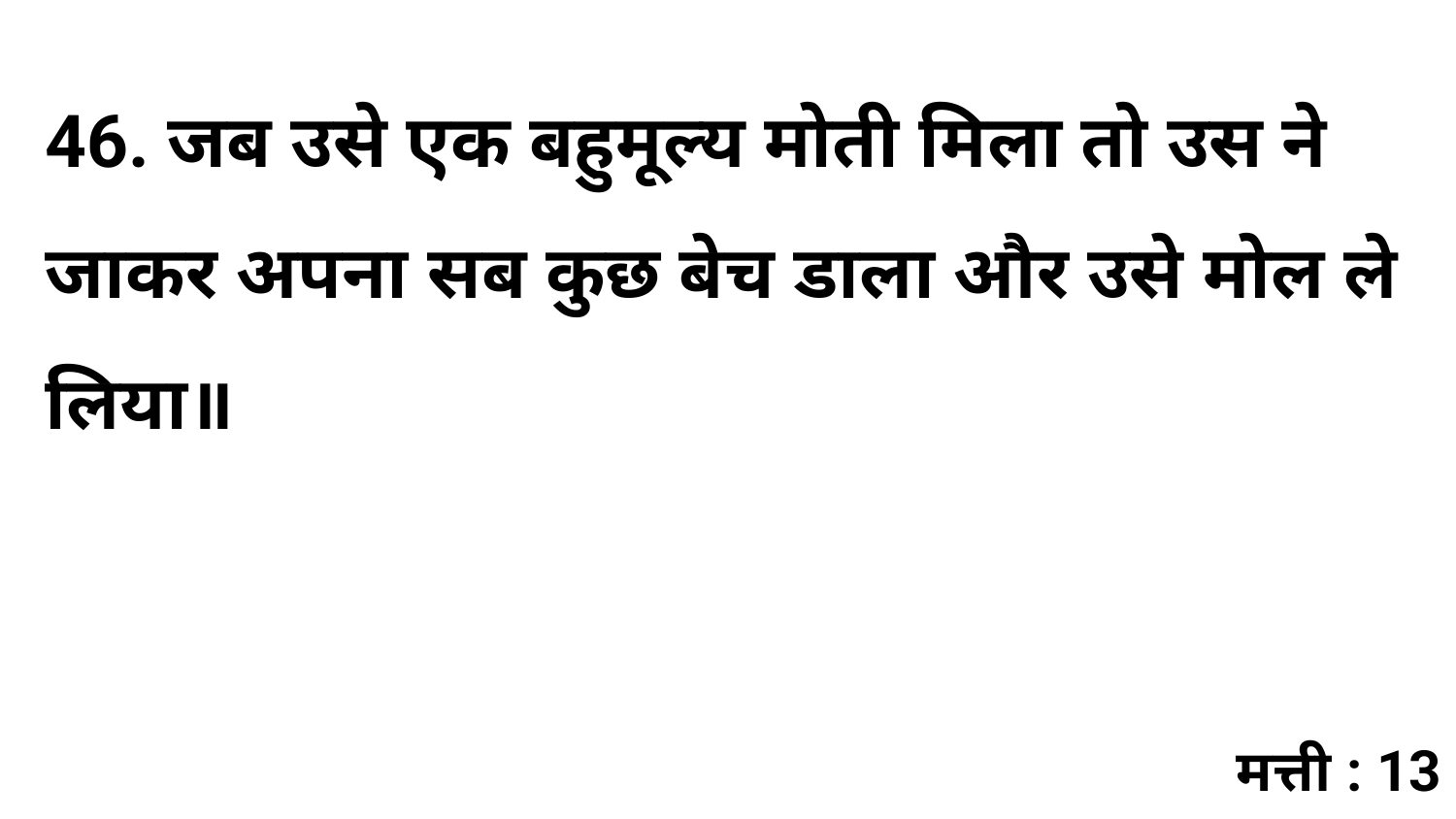

46. जब उसे एक बहुमूल्य मोती मिला तो उस ने जाकर अपना सब कुछ बेच डाला और उसे मोल ले लिया॥
मत्ती : 13